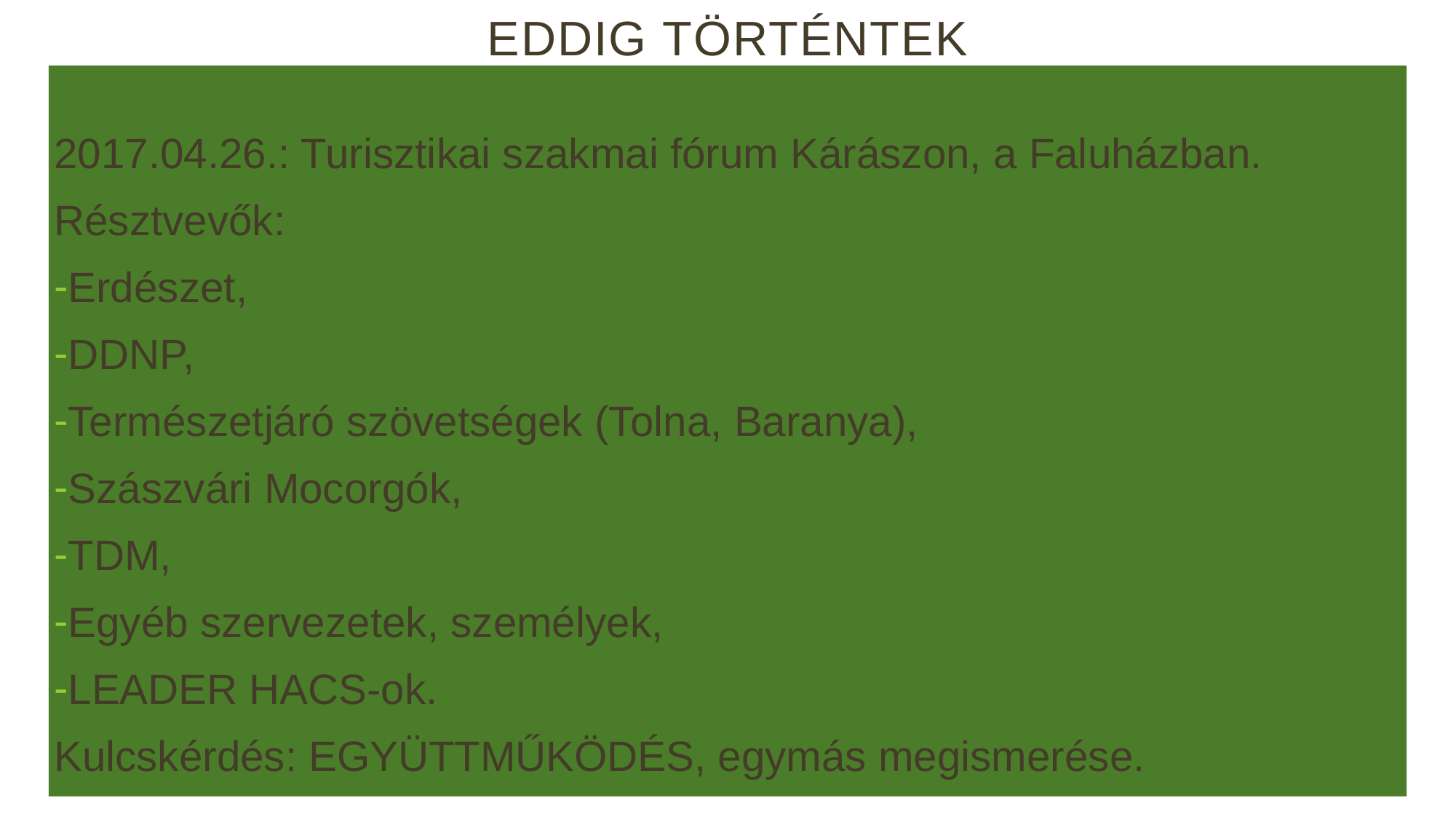

# Eddig történtek

2017.04.26.: Turisztikai szakmai fórum Kárászon, a Faluházban.
Résztvevők:
Erdészet,
DDNP,
Természetjáró szövetségek (Tolna, Baranya),
Szászvári Mocorgók,
TDM,
Egyéb szervezetek, személyek,
LEADER HACS-ok.
Kulcskérdés: EGYÜTTMŰKÖDÉS, egymás megismerése.